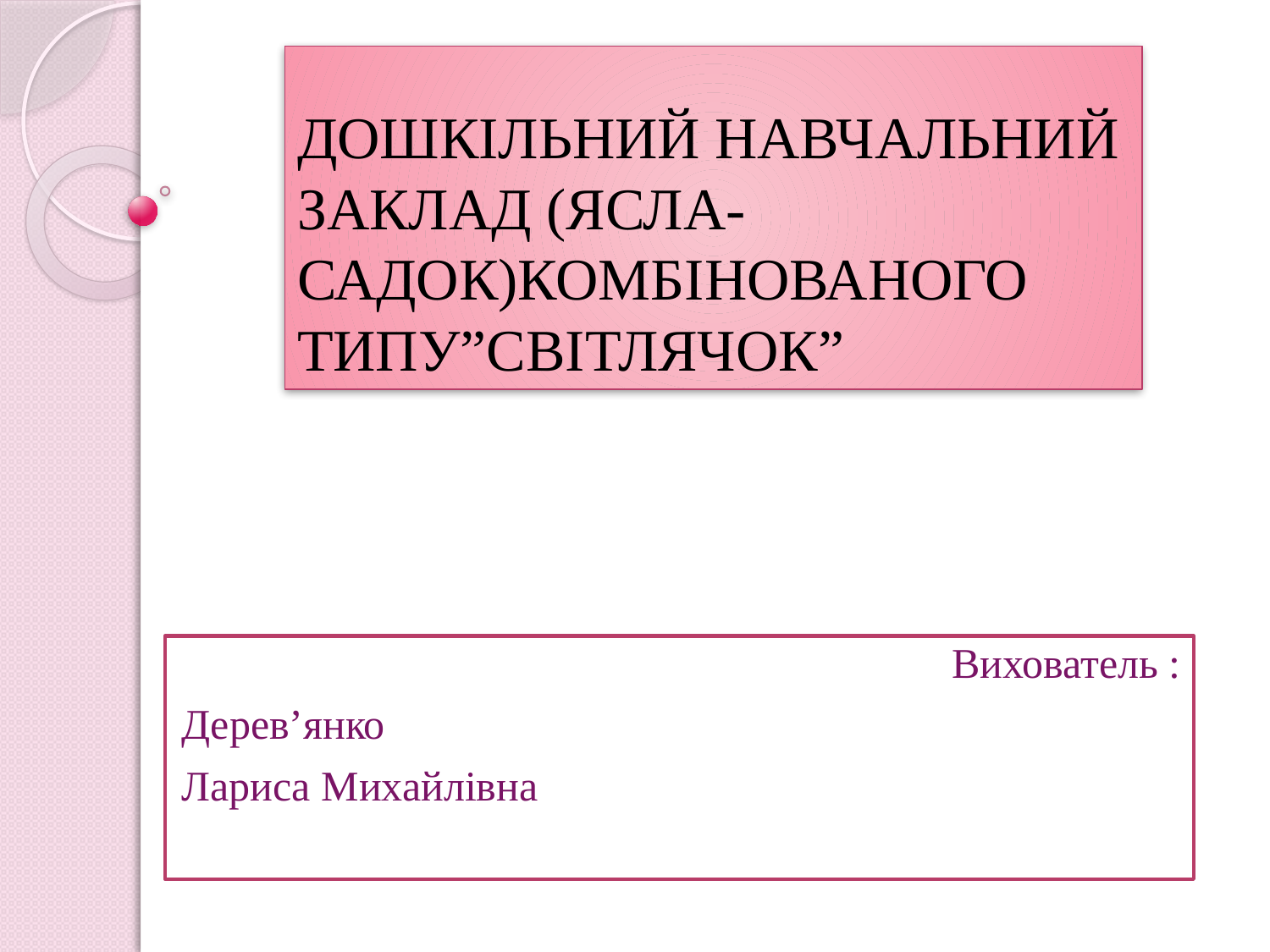

# ДОШКІЛЬНИЙ НАВЧАЛЬНИЙ ЗАКЛАД (ЯСЛА-САДОК)КОМБІНОВАНОГО ТИПУ”СВІТЛЯЧОК”
Вихователь :
Дерев’янко
Лариса Михайлівна